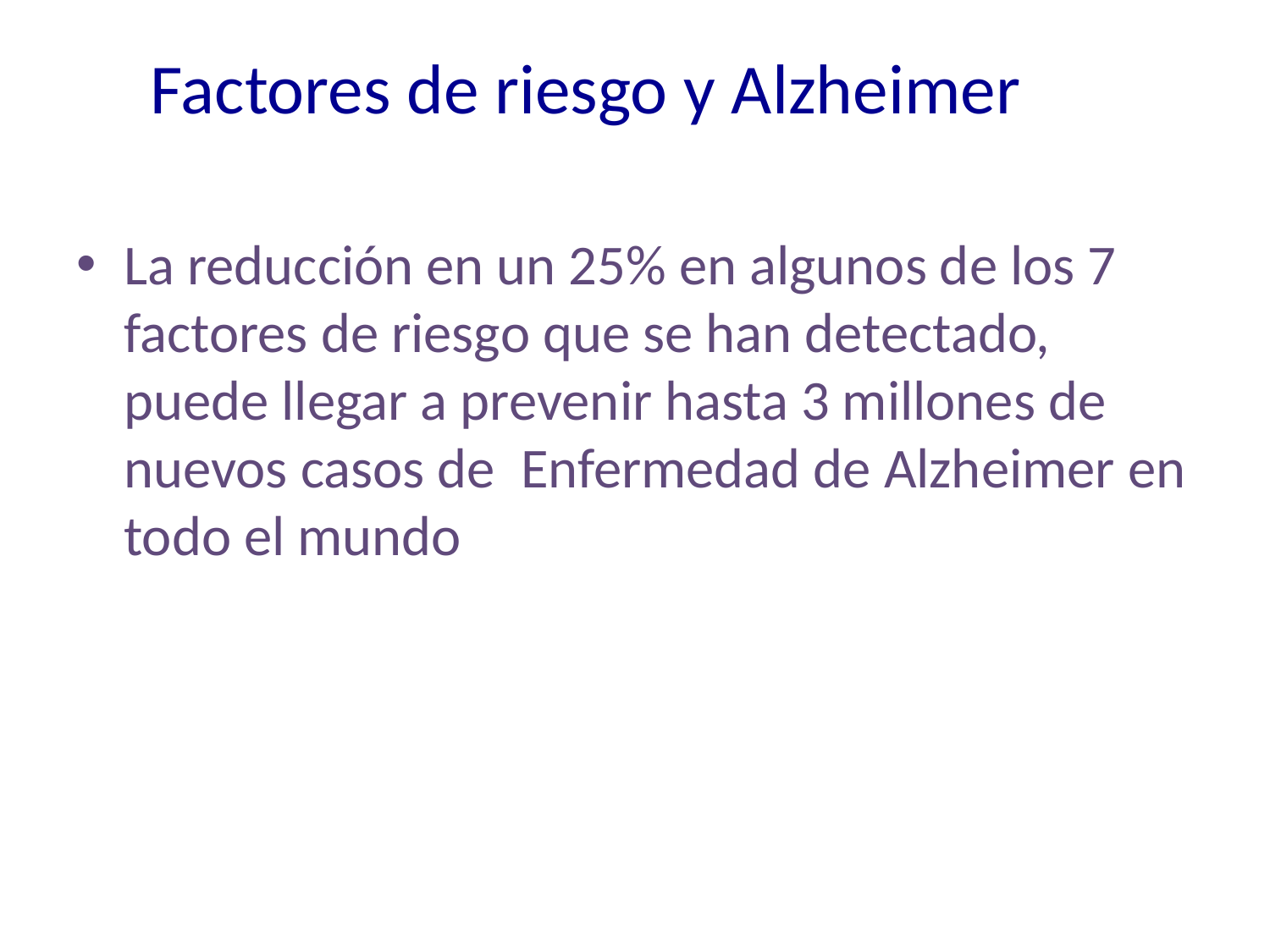

Factores de riesgo y Alzheimer
La reducción en un 25% en algunos de los 7 factores de riesgo que se han detectado, puede llegar a prevenir hasta 3 millones de nuevos casos de  Enfermedad de Alzheimer en todo el mundo